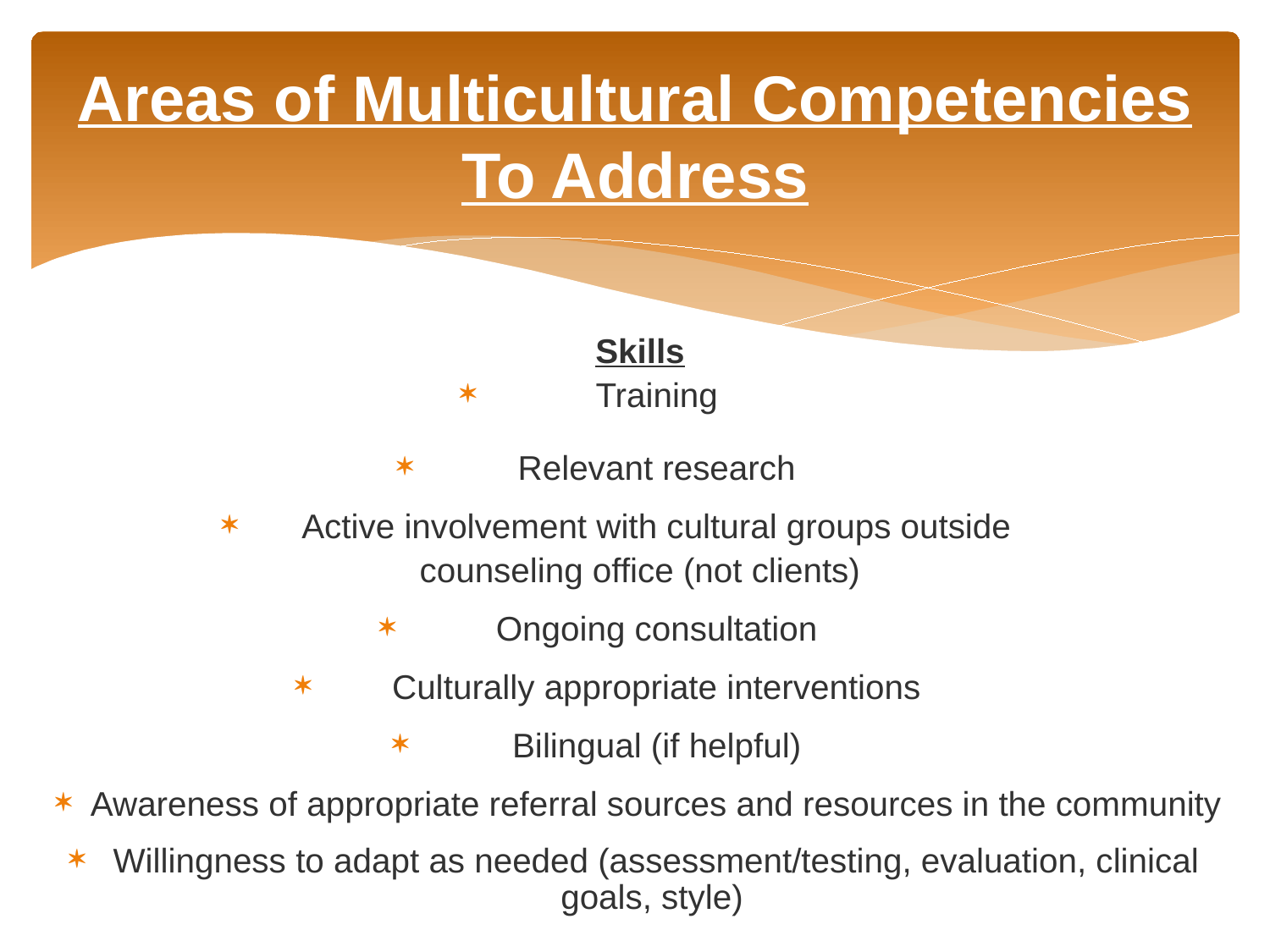

# Areas of Multicultural Competencies To Address
Skills
Training

Relevant research

Active involvement with cultural groups outside
counseling office (not clients)

Ongoing consultation

Culturally appropriate interventions

Bilingual (if helpful)

Awareness of appropriate referral sources and resources in the community

Willingness to adapt as needed (assessment/testing, evaluation, clinical goals, style)